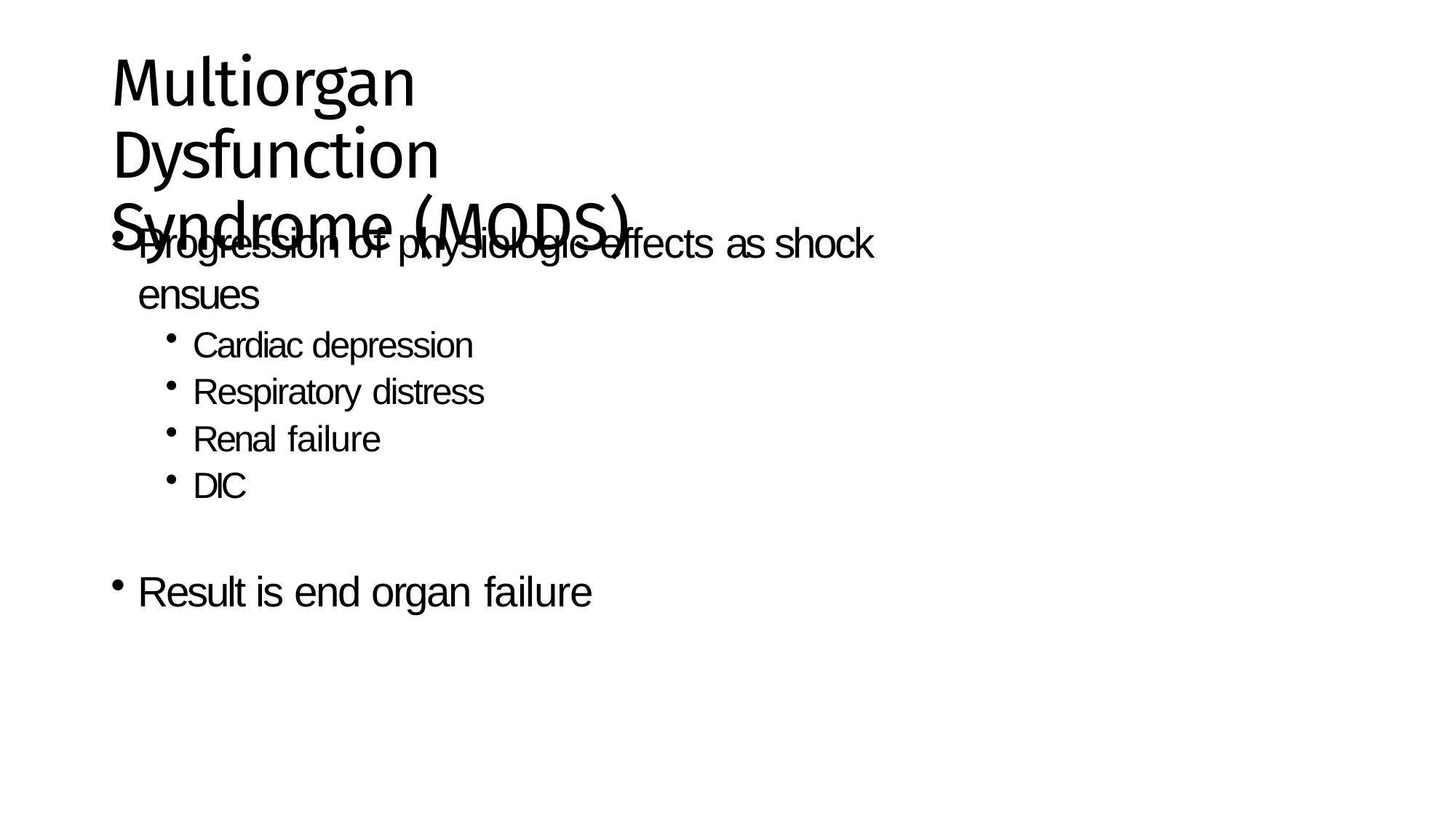

# Multiorgan Dysfunction  Syndrome (MODS)
Progression of physiologic effects as shock ensues
Cardiac depression
Respiratory distress
Renal failure
DIC

Result is end organ failure